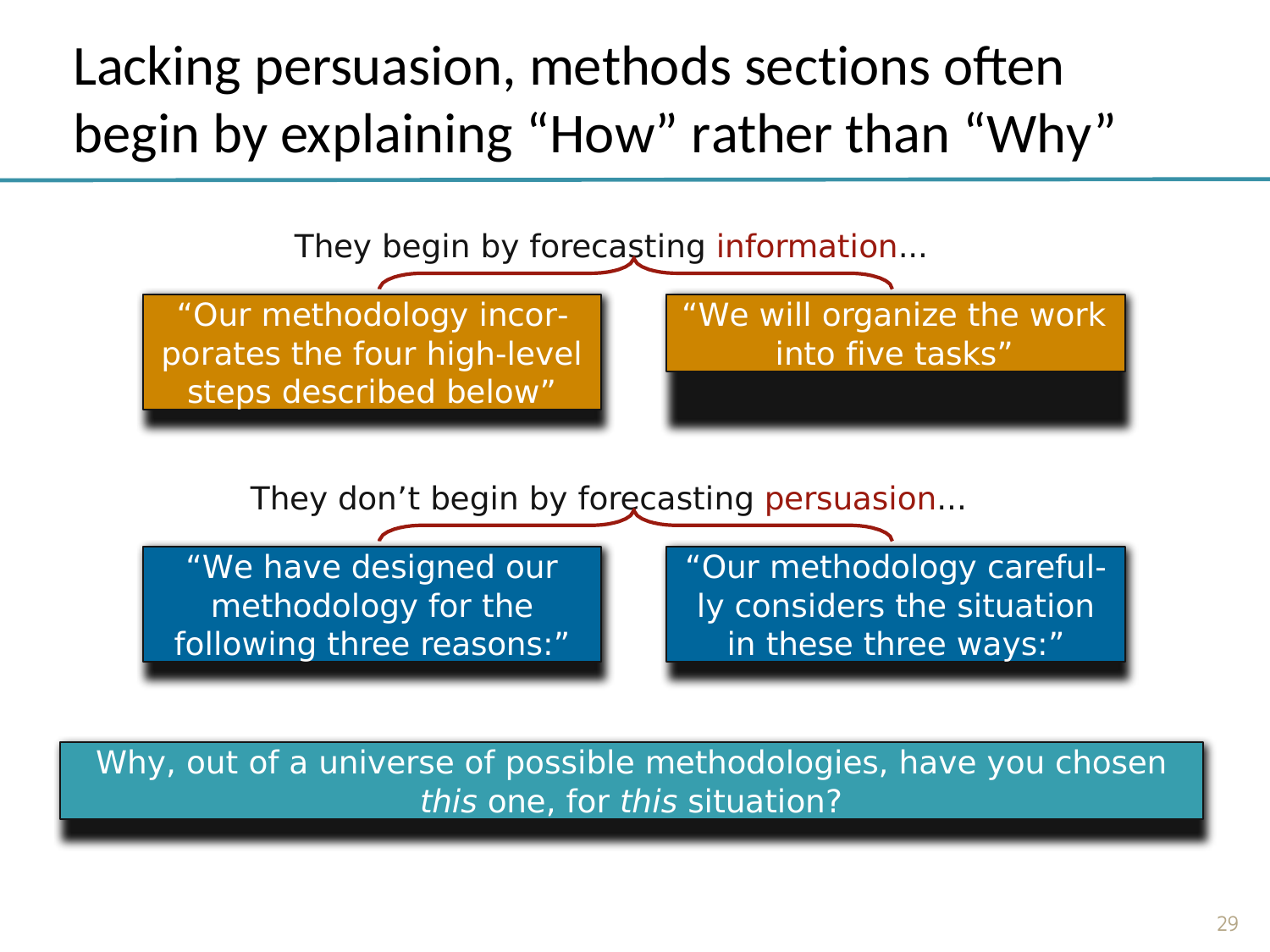

# Lacking persuasion, methods sections often begin by explaining “How” rather than “Why”
They begin by forecasting information...

“Our methodology incor- porates the four high-level steps described below”
“We will organize the work into five tasks”
They don’t begin by forecasting persuasion...

“We have designed our methodology for the following three reasons:”
“Our methodology careful- ly considers the situation in these three ways:”

Why, out of a universe of possible methodologies, have you chosen
this one, for this situation?
29